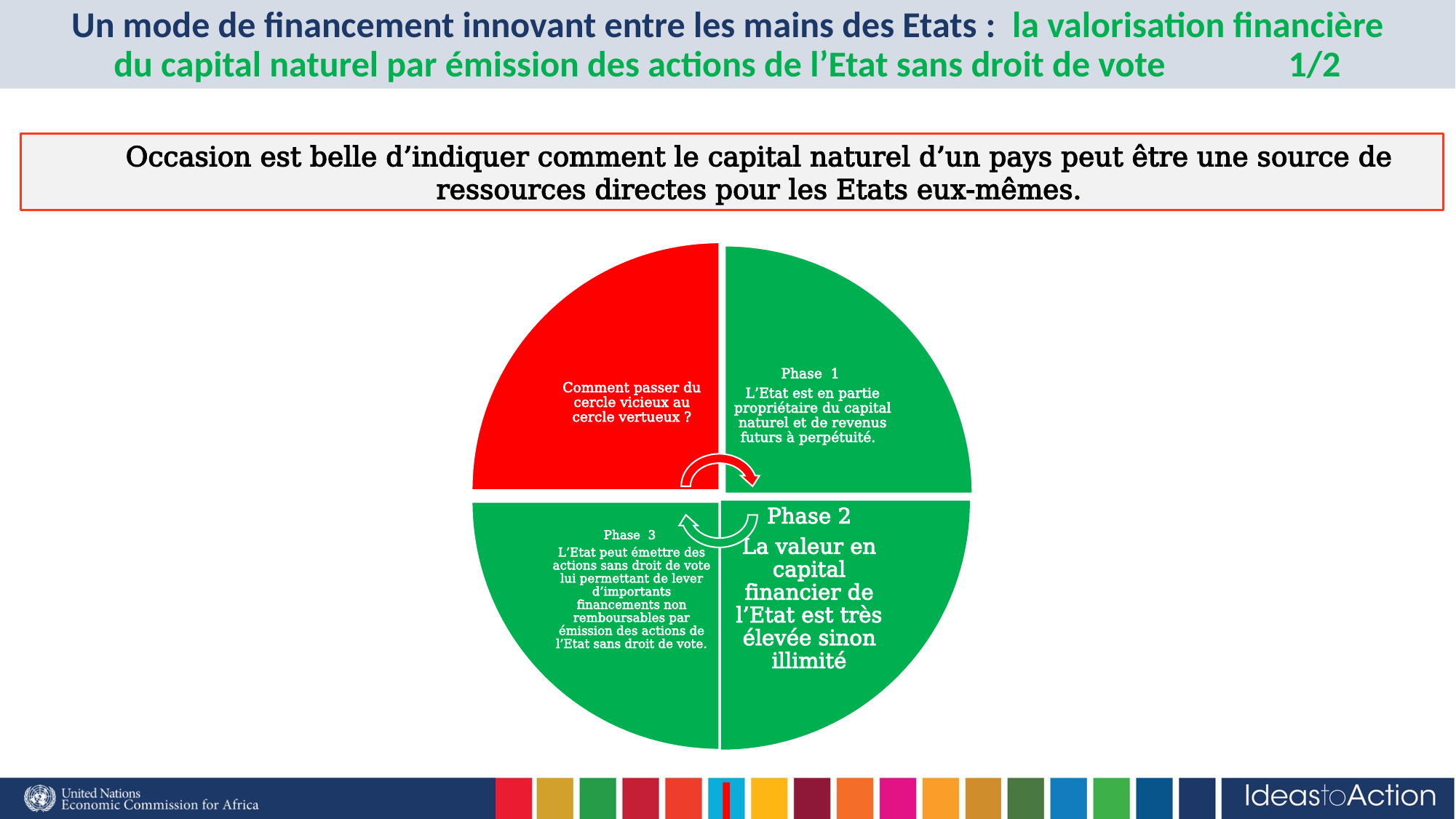

# Un mode de financement innovant entre les mains des Etats :  la valorisation financière du capital naturel par émission des actions de l’Etat sans droit de vote               1/2
Occasion est belle d’indiquer comment le capital naturel d’un pays peut être une source de ressources directes pour les Etats eux-mêmes.
Comment passer du cercle vicieux au cercle vertueux ?
Phase  1
L’Etat est en partie propriétaire du capital naturel et de revenus futurs à perpétuité.
Phase 2
La valeur en capital financier de l’Etat est très élevée sinon illimité
Phase  3
L’Etat peut émettre des actions sans droit de vote lui permettant de lever d’importants financements non remboursables par émission des actions de l’Etat sans droit de vote.